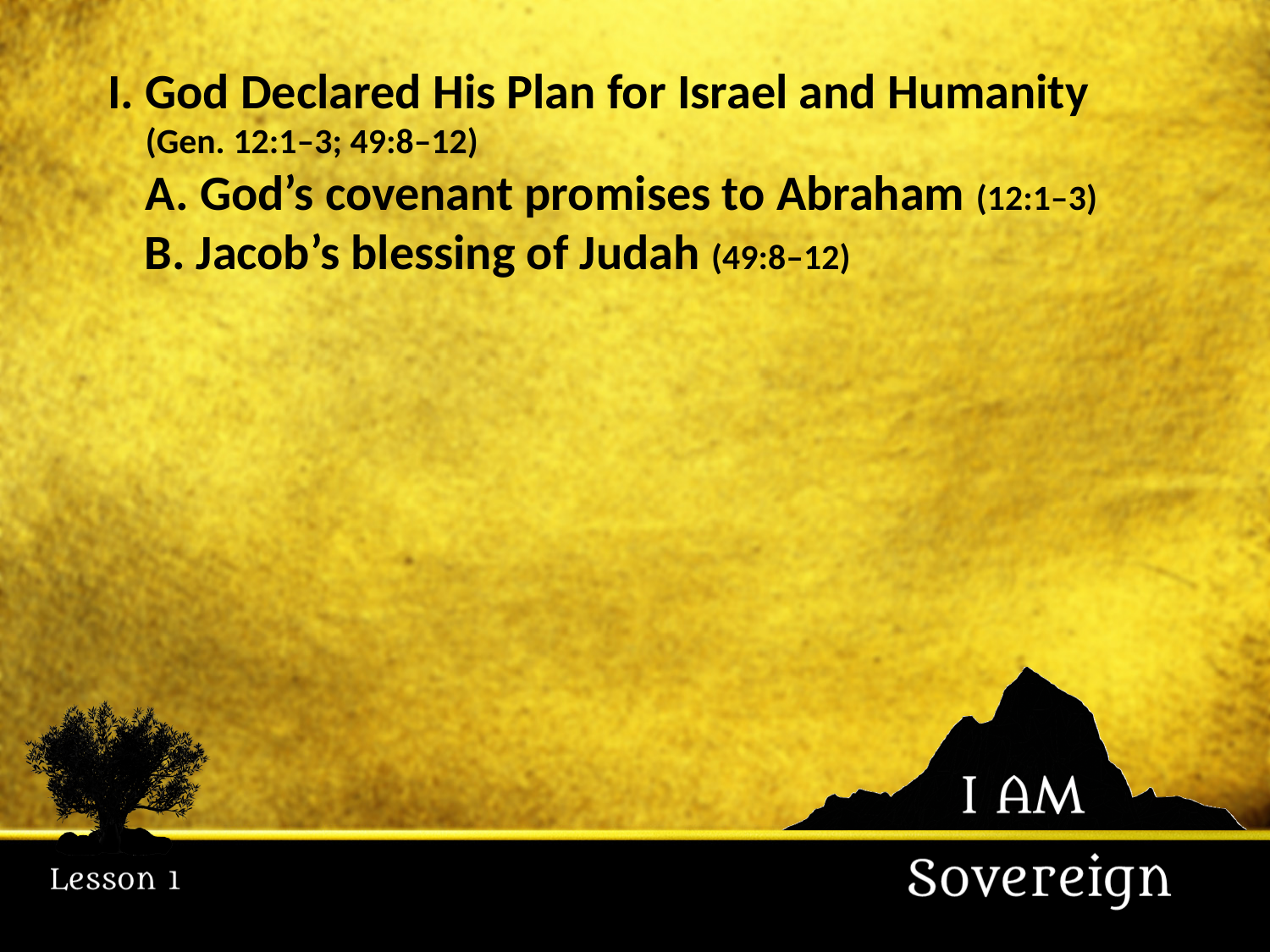

I. God Declared His Plan for Israel and Humanity
	(Gen. 12:1–3; 49:8–12)
	A. God’s covenant promises to Abraham (12:1–3)
	B. Jacob’s blessing of Judah (49:8–12)